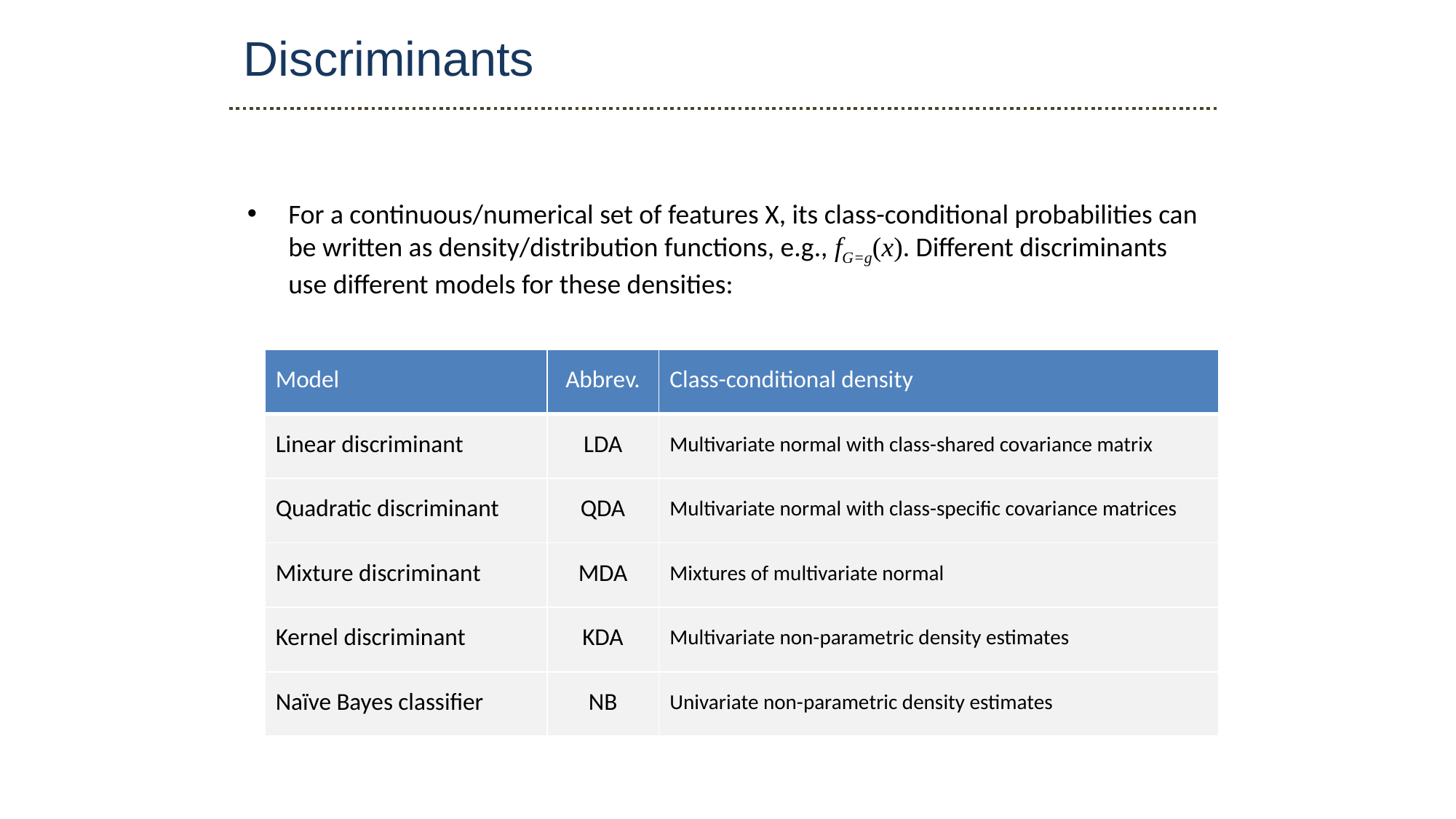

Discriminants
For a continuous/numerical set of features X, its class-conditional probabilities can be written as density/distribution functions, e.g., fG=g(x). Different discriminants use different models for these densities:
| Model | Abbrev. | Class-conditional density |
| --- | --- | --- |
| Linear discriminant | LDA | Multivariate normal with class-shared covariance matrix |
| Quadratic discriminant | QDA | Multivariate normal with class-specific covariance matrices |
| Mixture discriminant | MDA | Mixtures of multivariate normal |
| Kernel discriminant | KDA | Multivariate non-parametric density estimates |
| Naïve Bayes classifier | NB | Univariate non-parametric density estimates |